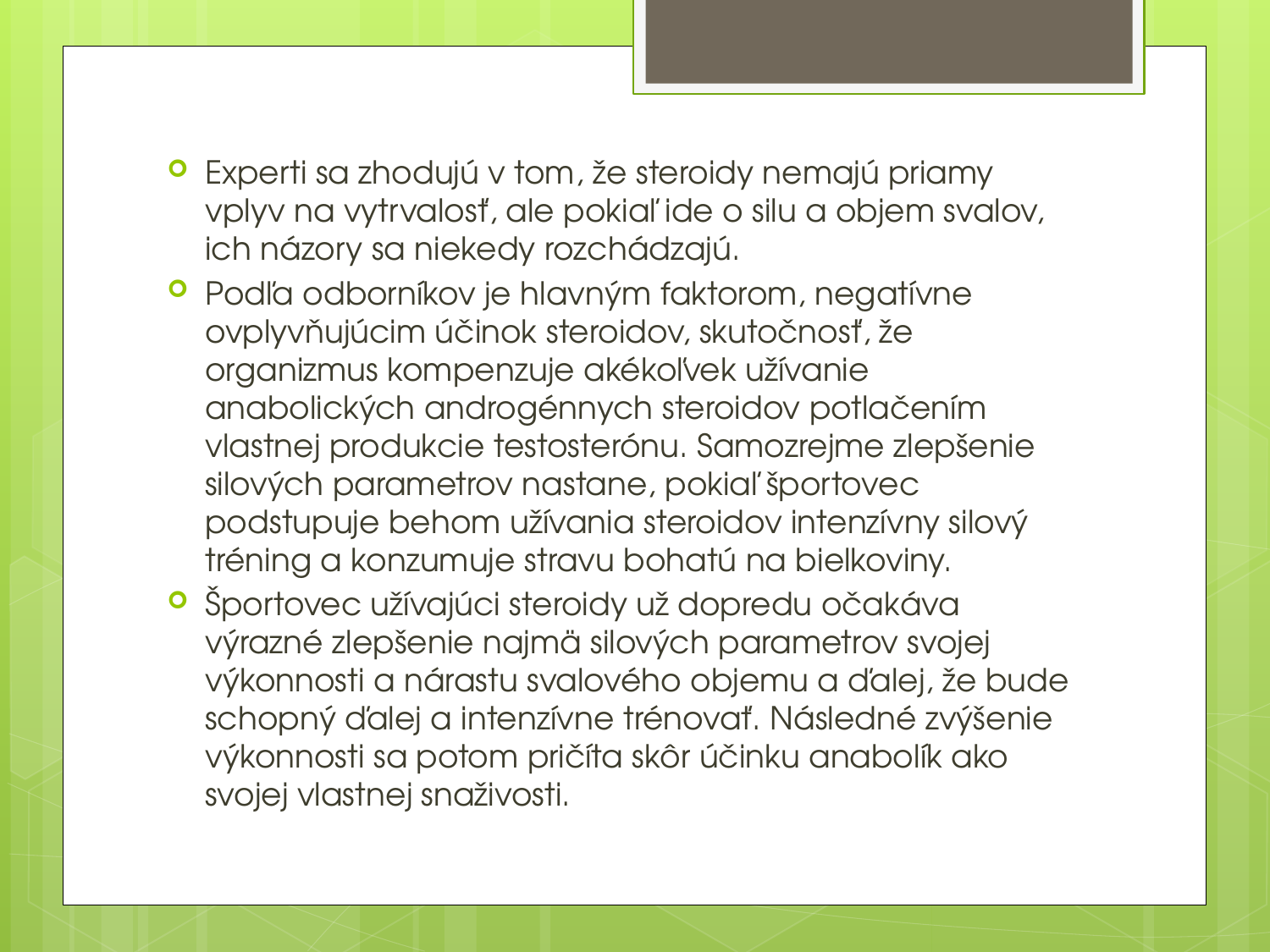

Experti sa zhodujú v tom, že steroidy nemajú priamy vplyv na vytrvalosť, ale pokiaľ ide o silu a objem svalov, ich názory sa niekedy rozchádzajú.
Podľa odborníkov je hlavným faktorom, negatívne ovplyvňujúcim účinok steroidov, skutočnosť, že organizmus kompenzuje akékoľvek užívanie anabolických androgénnych steroidov potlačením vlastnej produkcie testosterónu. Samozrejme zlepšenie silových parametrov nastane, pokiaľ športovec podstupuje behom užívania steroidov intenzívny silový tréning a konzumuje stravu bohatú na bielkoviny.
Športovec užívajúci steroidy už dopredu očakáva výrazné zlepšenie najmä silových parametrov svojej výkonnosti a nárastu svalového objemu a ďalej, že bude schopný ďalej a intenzívne trénovať. Následné zvýšenie výkonnosti sa potom pričíta skôr účinku anabolík ako svojej vlastnej snaživosti.